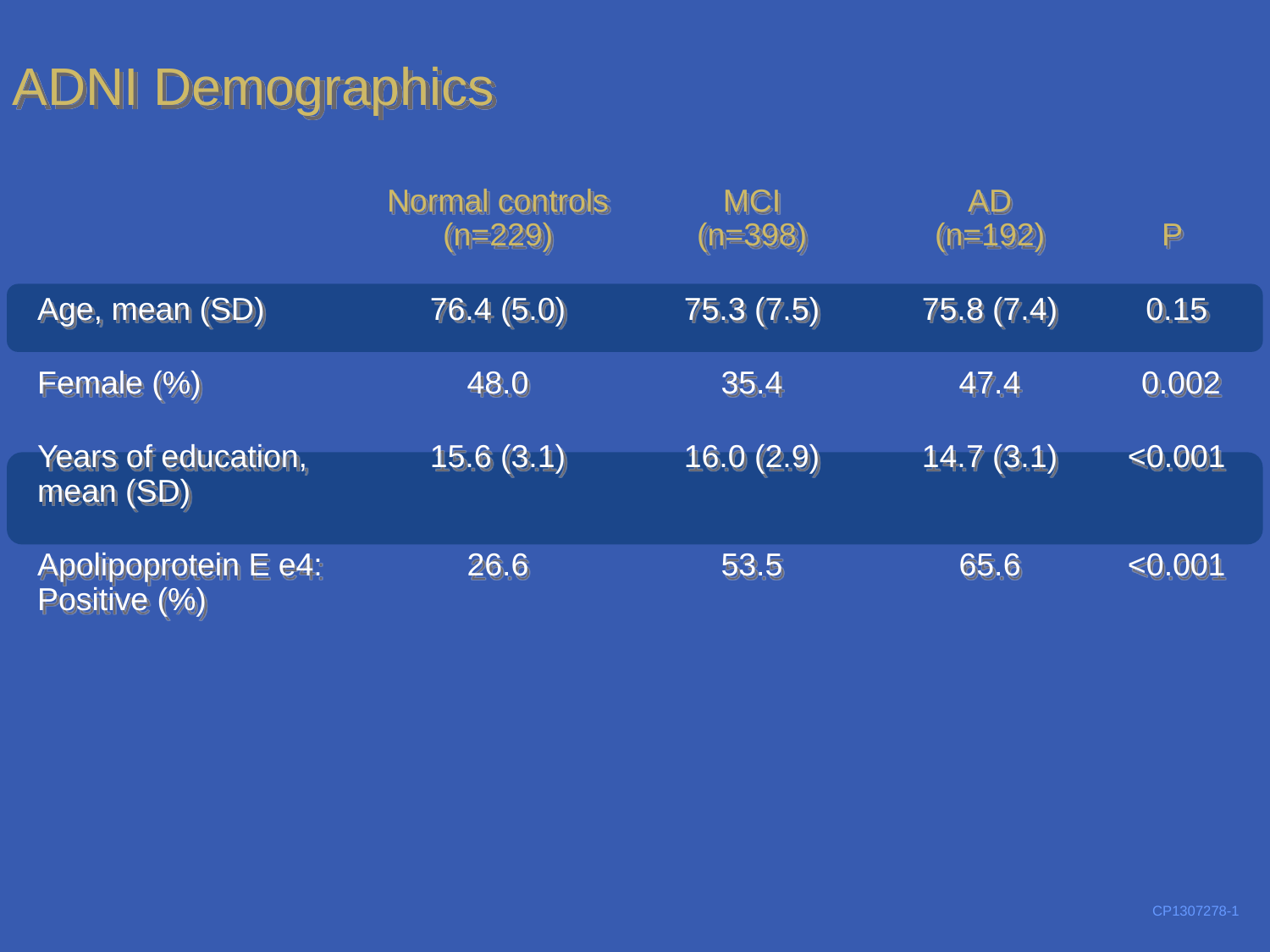

ADNI Demographics
		Normal controls	MCI	AD
		(n=229)	(n=398)	(n=192)	P
Age, mean (SD)	76.4 (5.0)	75.3 (7.5)	75.8 (7.4)	 0.15
Female (%)	48.0	35.4	47.4	  0.002
Years of education,	15.6 (3.1)	16.0 (2.9)	14.7 (3.1)	 <0.001
mean (SD)
Apolipoprotein E e4:	26.6	53.5	65.6	 <0.001
Positive (%)

CP1307278-1